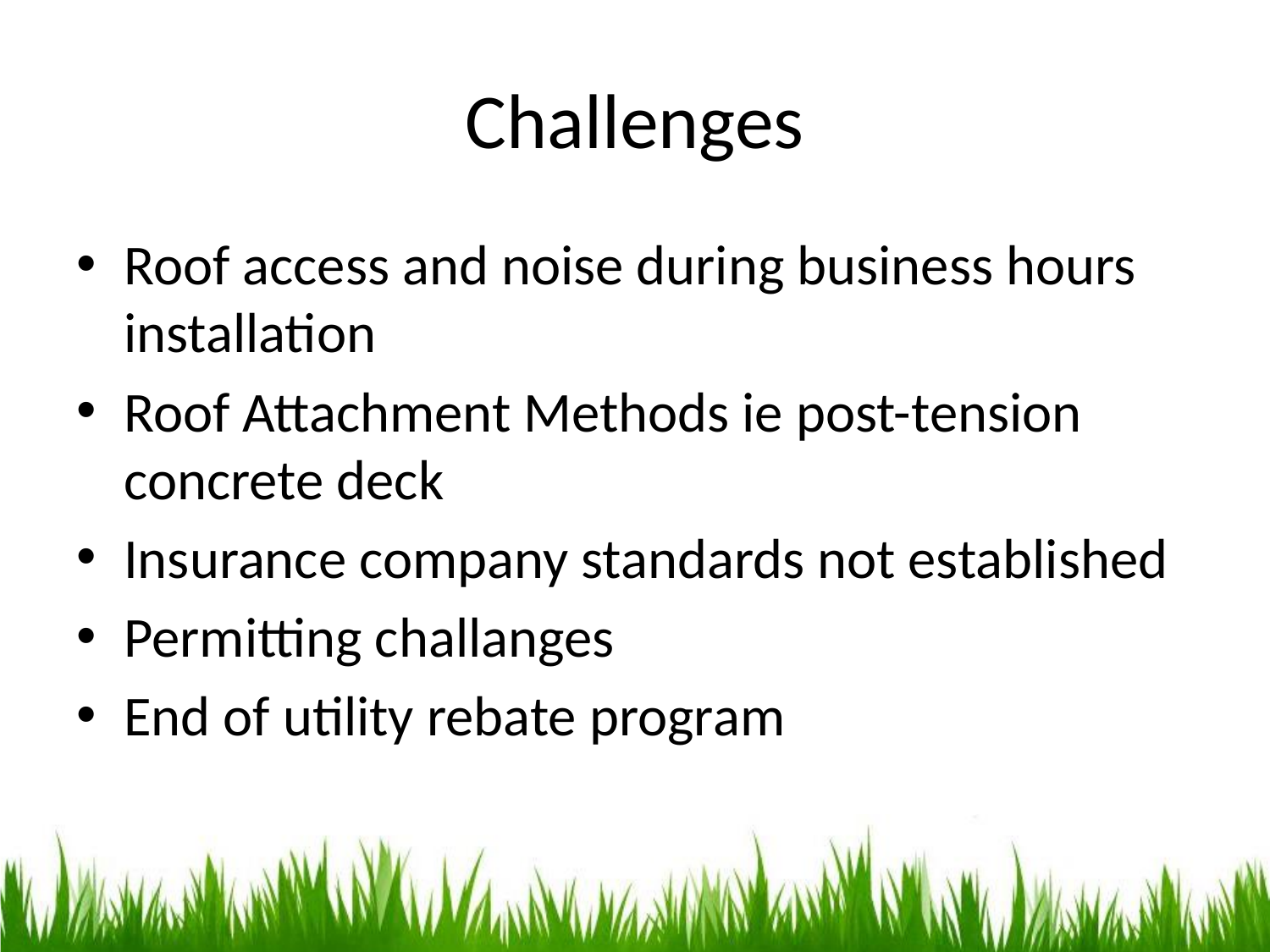

# Challenges
Roof access and noise during business hours installation
Roof Attachment Methods ie post-tension concrete deck
Insurance company standards not established
Permitting challanges
End of utility rebate program